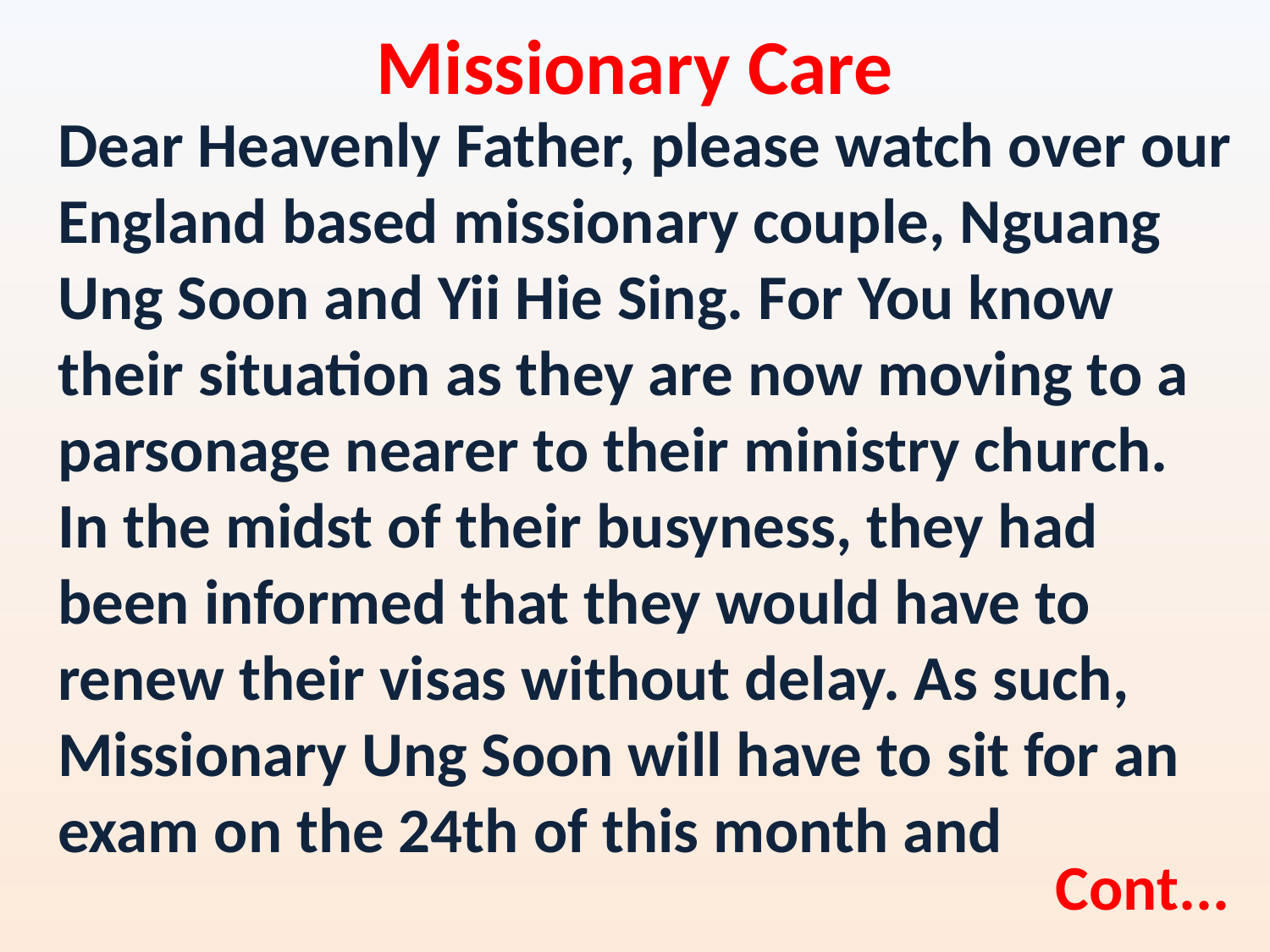

Missionary Care
Dear Heavenly Father, please watch over our England based missionary couple, Nguang Ung Soon and Yii Hie Sing. For You know their situation as they are now moving to a parsonage nearer to their ministry church. In the midst of their busyness, they had been informed that they would have to renew their visas without delay. As such, Missionary Ung Soon will have to sit for an exam on the 24th of this month and
Cont...